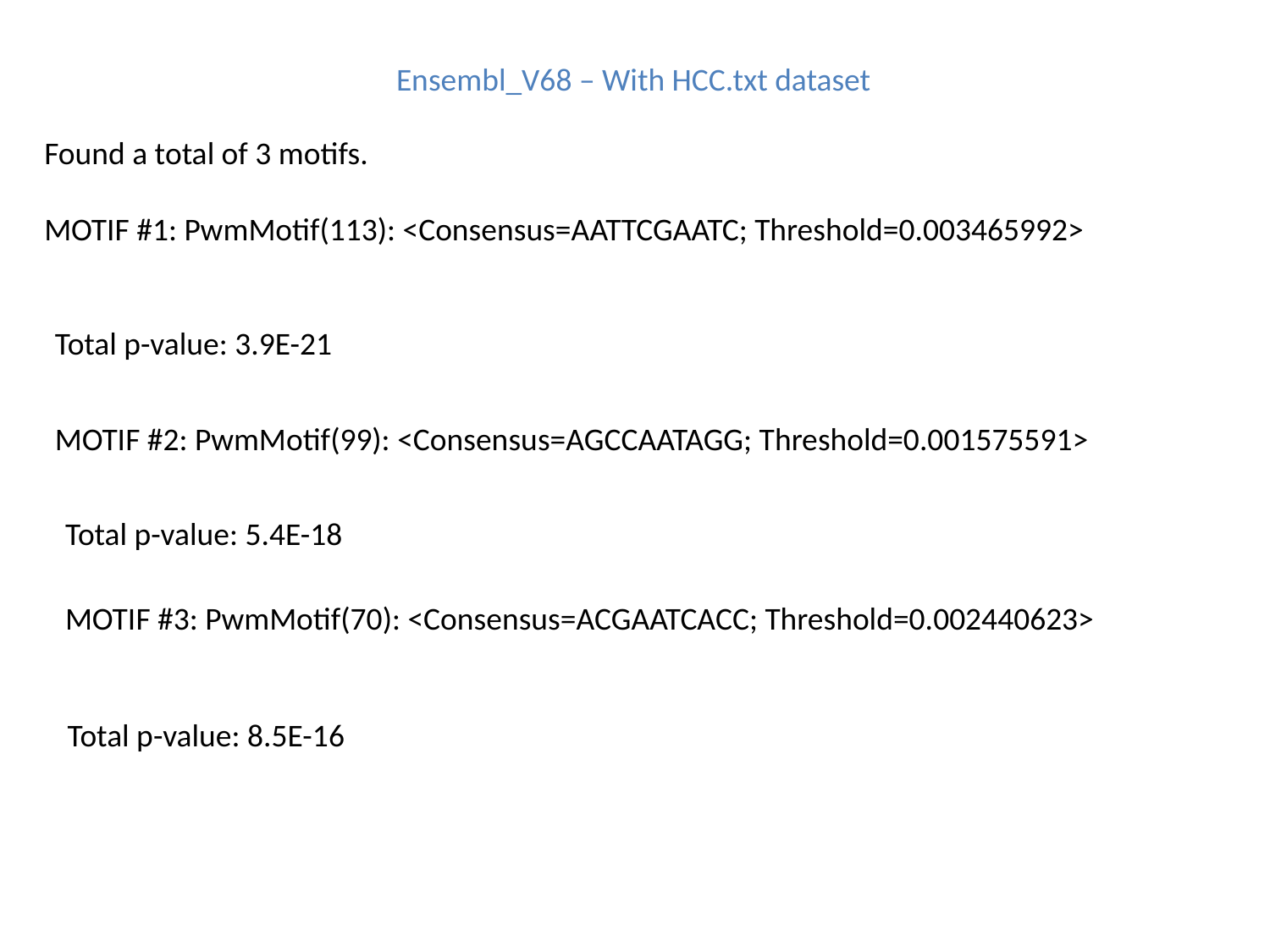

Ensembl_V68 – With HCC.txt dataset
Found a total of 3 motifs.

MOTIF #1: PwmMotif(113): <Consensus=AATTCGAATC; Threshold=0.003465992>
Total p-value: 3.9E-21
MOTIF #2: PwmMotif(99): <Consensus=AGCCAATAGG; Threshold=0.001575591>
Total p-value: 5.4E-18
MOTIF #3: PwmMotif(70): <Consensus=ACGAATCACC; Threshold=0.002440623>
Total p-value: 8.5E-16